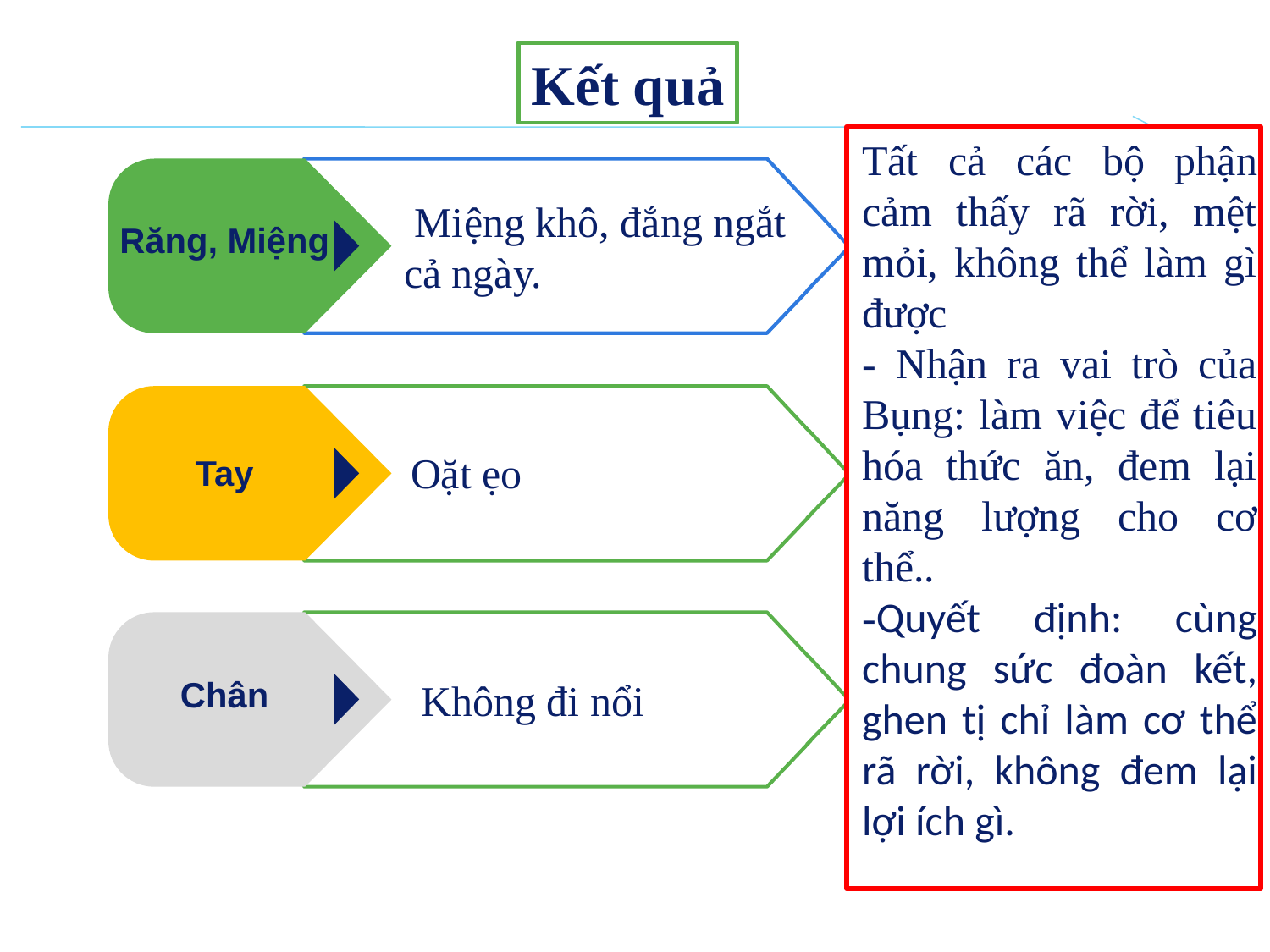

Kết quả

Tất cả các bộ phận cảm thấy rã rời, mệt mỏi, không thể làm gì được
- Nhận ra vai trò của Bụng: làm việc để tiêu hóa thức ăn, đem lại năng lượng cho cơ thể..
-Quyết định: cùng chung sức đoàn kết, ghen tị chỉ làm cơ thể rã rời, không đem lại lợi ích gì.

 Miệng khô, đắng ngắt
cả ngày.
Răng, Miệng

Oặt ẹo
Tay

Chân
 Không đi nổi